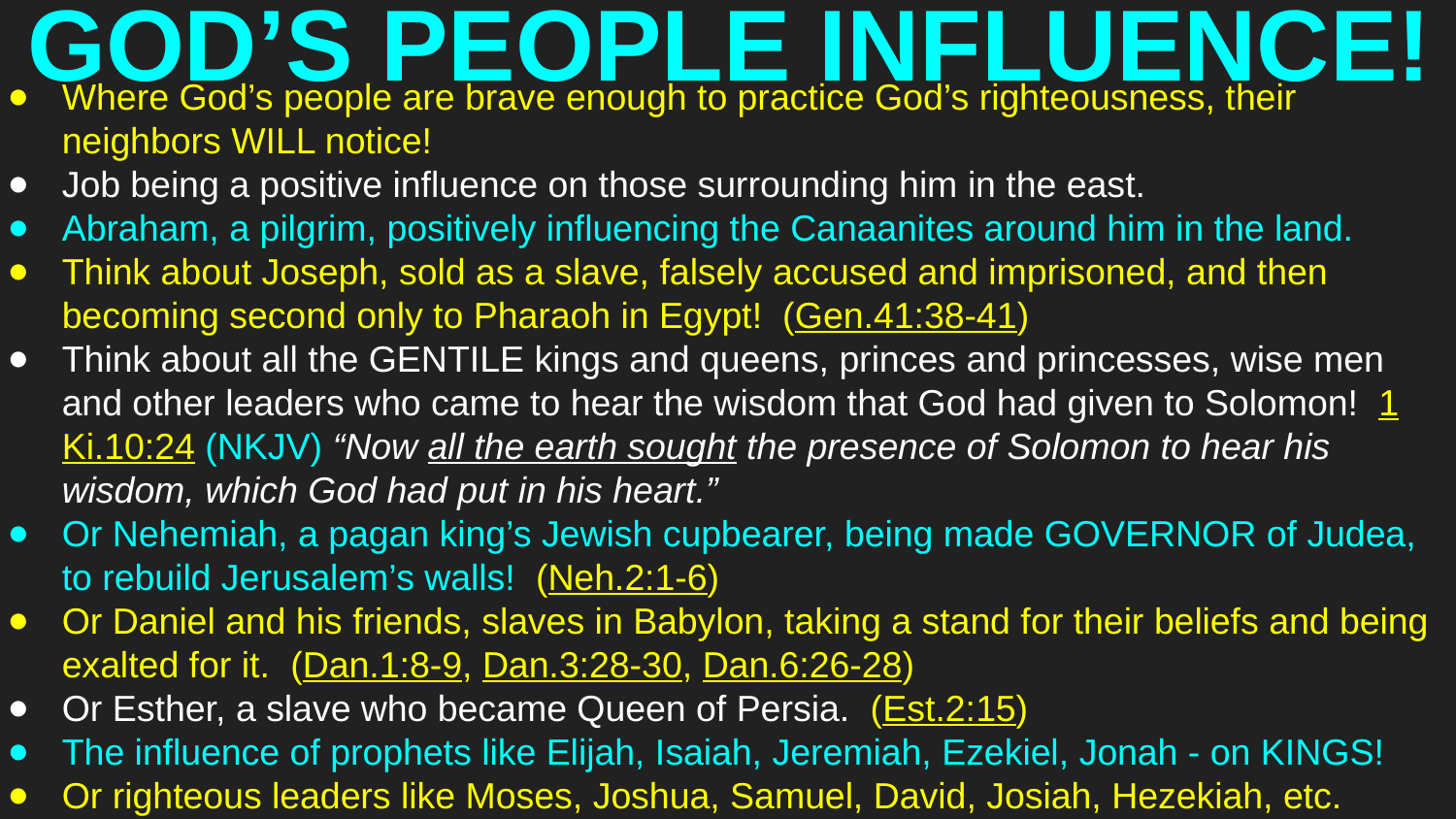

# GOD’S PEOPLE INFLUENCE!
Where God’s people are brave enough to practice God’s righteousness, their neighbors WILL notice!
Job being a positive influence on those surrounding him in the east.
Abraham, a pilgrim, positively influencing the Canaanites around him in the land.
Think about Joseph, sold as a slave, falsely accused and imprisoned, and then becoming second only to Pharaoh in Egypt!  (Gen.41:38-41)
Think about all the GENTILE kings and queens, princes and princesses, wise men and other leaders who came to hear the wisdom that God had given to Solomon!  1 Ki.10:24 (NKJV) “Now all the earth sought the presence of Solomon to hear his wisdom, which God had put in his heart.”
Or Nehemiah, a pagan king’s Jewish cupbearer, being made GOVERNOR of Judea, to rebuild Jerusalem’s walls!  (Neh.2:1-6)
Or Daniel and his friends, slaves in Babylon, taking a stand for their beliefs and being exalted for it.  (Dan.1:8-9, Dan.3:28-30, Dan.6:26-28)
Or Esther, a slave who became Queen of Persia.  (Est.2:15)
The influence of prophets like Elijah, Isaiah, Jeremiah, Ezekiel, Jonah - on KINGS!
Or righteous leaders like Moses, Joshua, Samuel, David, Josiah, Hezekiah, etc.